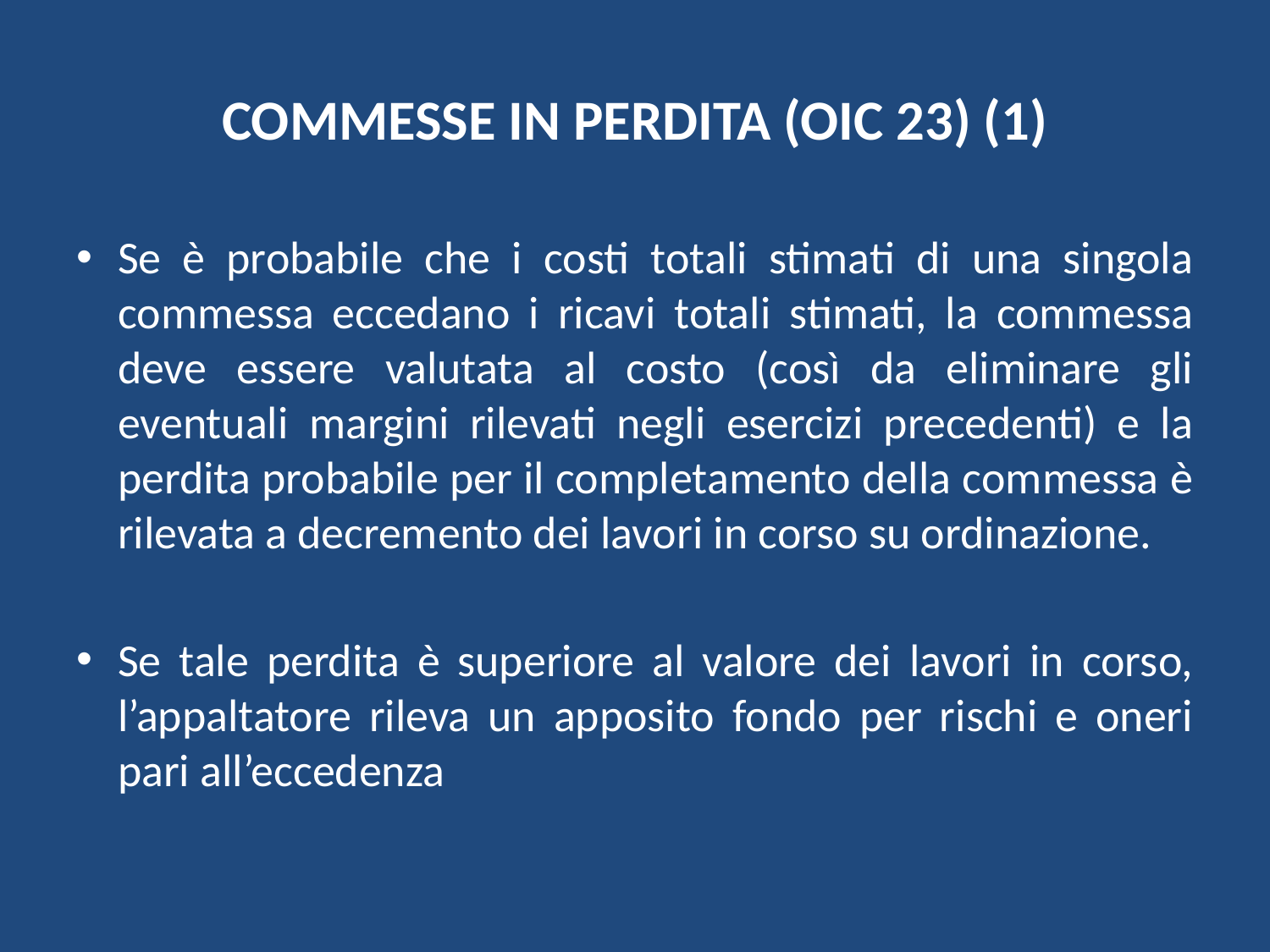

# COMMESSE IN PERDITA (OIC 23) (1)
Se è probabile che i costi totali stimati di una singola commessa eccedano i ricavi totali stimati, la commessa deve essere valutata al costo (così da eliminare gli eventuali margini rilevati negli esercizi precedenti) e la perdita probabile per il completamento della commessa è rilevata a decremento dei lavori in corso su ordinazione.

Se tale perdita è superiore al valore dei lavori in corso, l’appaltatore rileva un apposito fondo per rischi e oneri pari all’eccedenza